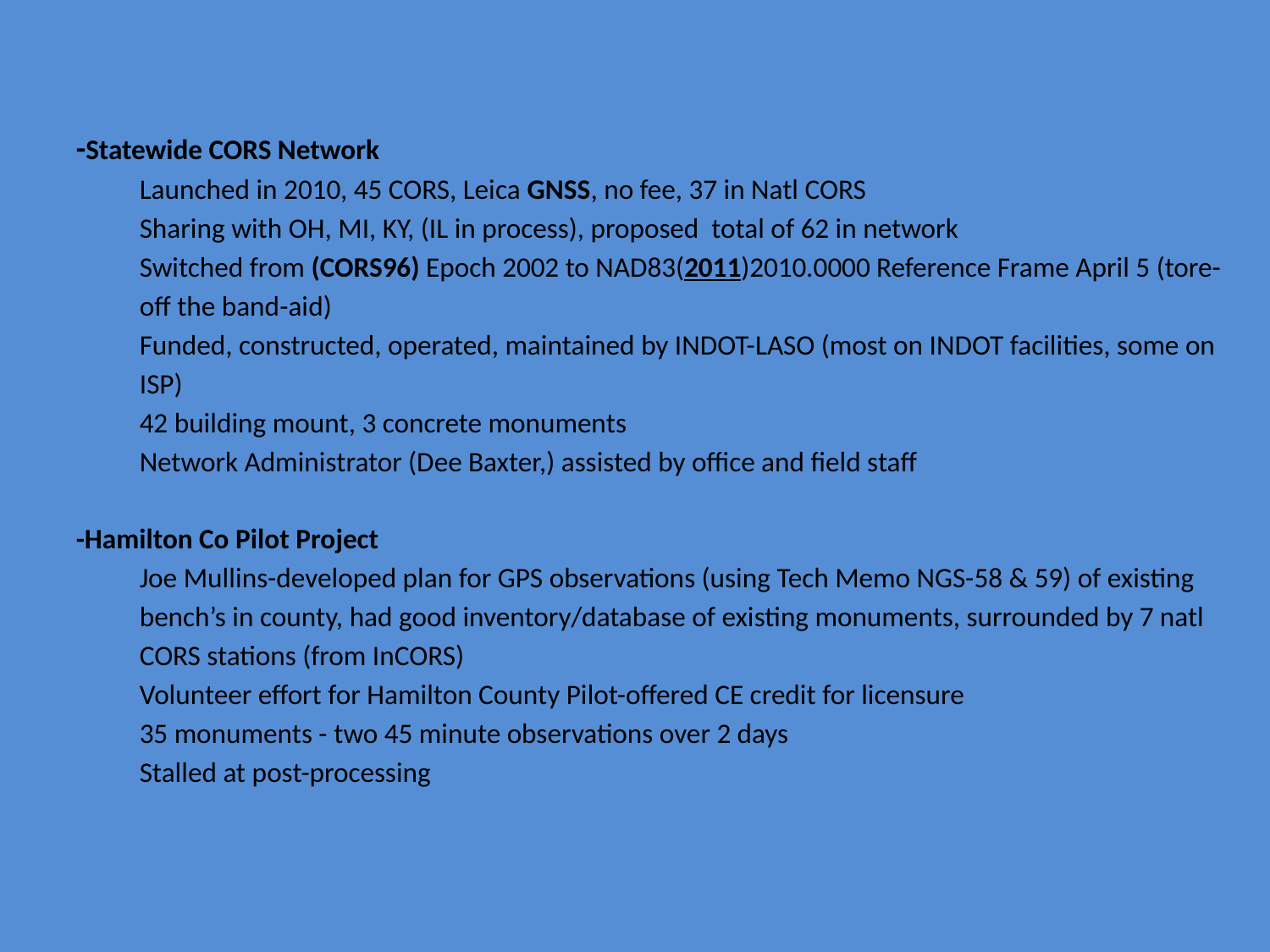

-Statewide CORS Network
Launched in 2010, 45 CORS, Leica GNSS, no fee, 37 in Natl CORS
Sharing with OH, MI, KY, (IL in process), proposed  total of 62 in network
Switched from (CORS96) Epoch 2002 to NAD83(2011)2010.0000 Reference Frame April 5 (tore-off the band-aid)
Funded, constructed, operated, maintained by INDOT-LASO (most on INDOT facilities, some on ISP)
42 building mount, 3 concrete monuments
Network Administrator (Dee Baxter,) assisted by office and field staff

-Hamilton Co Pilot Project
Joe Mullins-developed plan for GPS observations (using Tech Memo NGS-58 & 59) of existing bench’s in county, had good inventory/database of existing monuments, surrounded by 7 natl CORS stations (from InCORS)
Volunteer effort for Hamilton County Pilot-offered CE credit for licensure
35 monuments - two 45 minute observations over 2 days
Stalled at post-processing